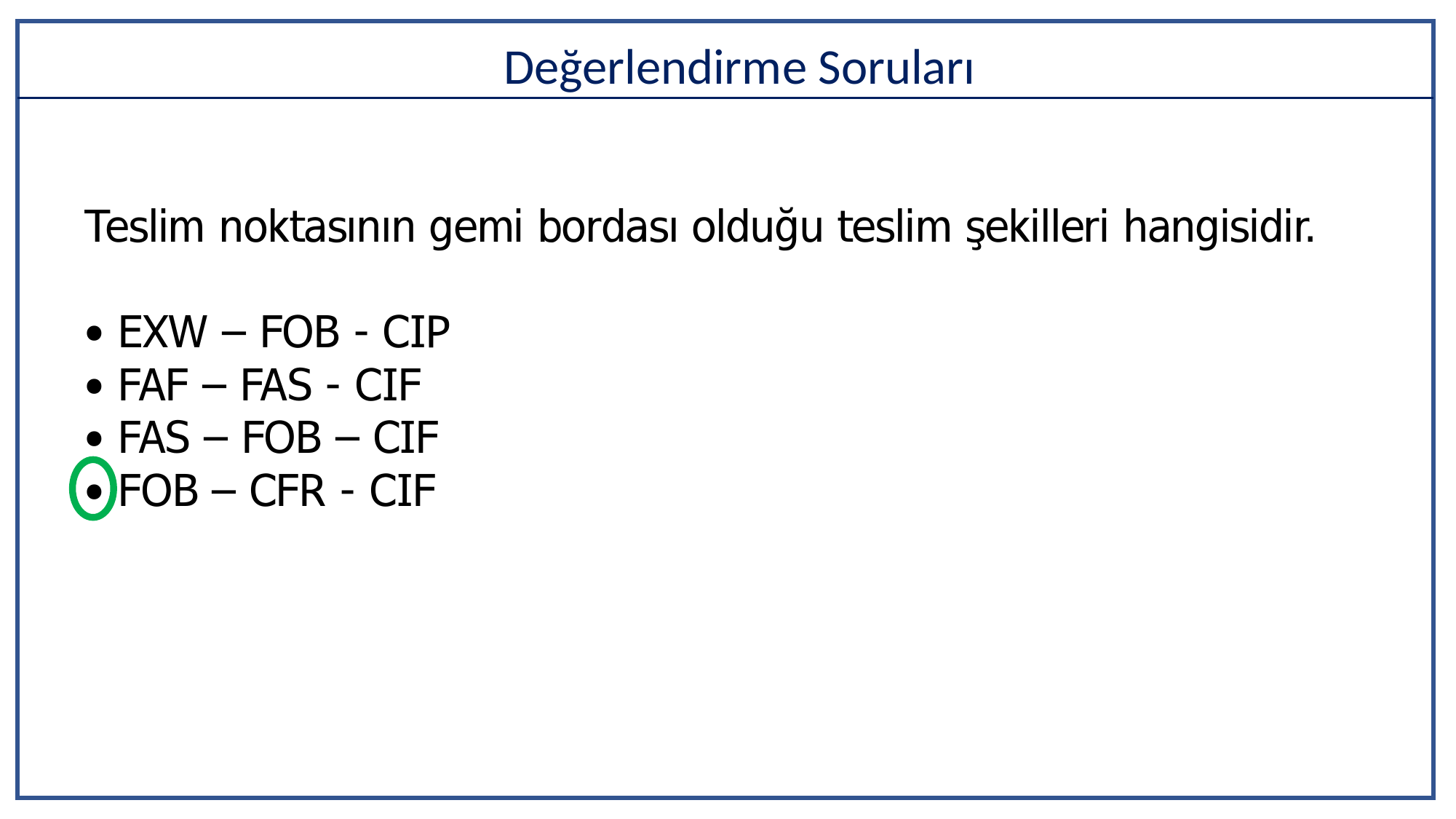

# Değerlendirme Soruları

Teslim noktasının gemi bordası olduğu teslim şekilleri hangisidir.

• EXW – FOB - CIP
• FAF – FAS - CIF
• FAS – FOB – CIF
• FOB – CFR - CIF